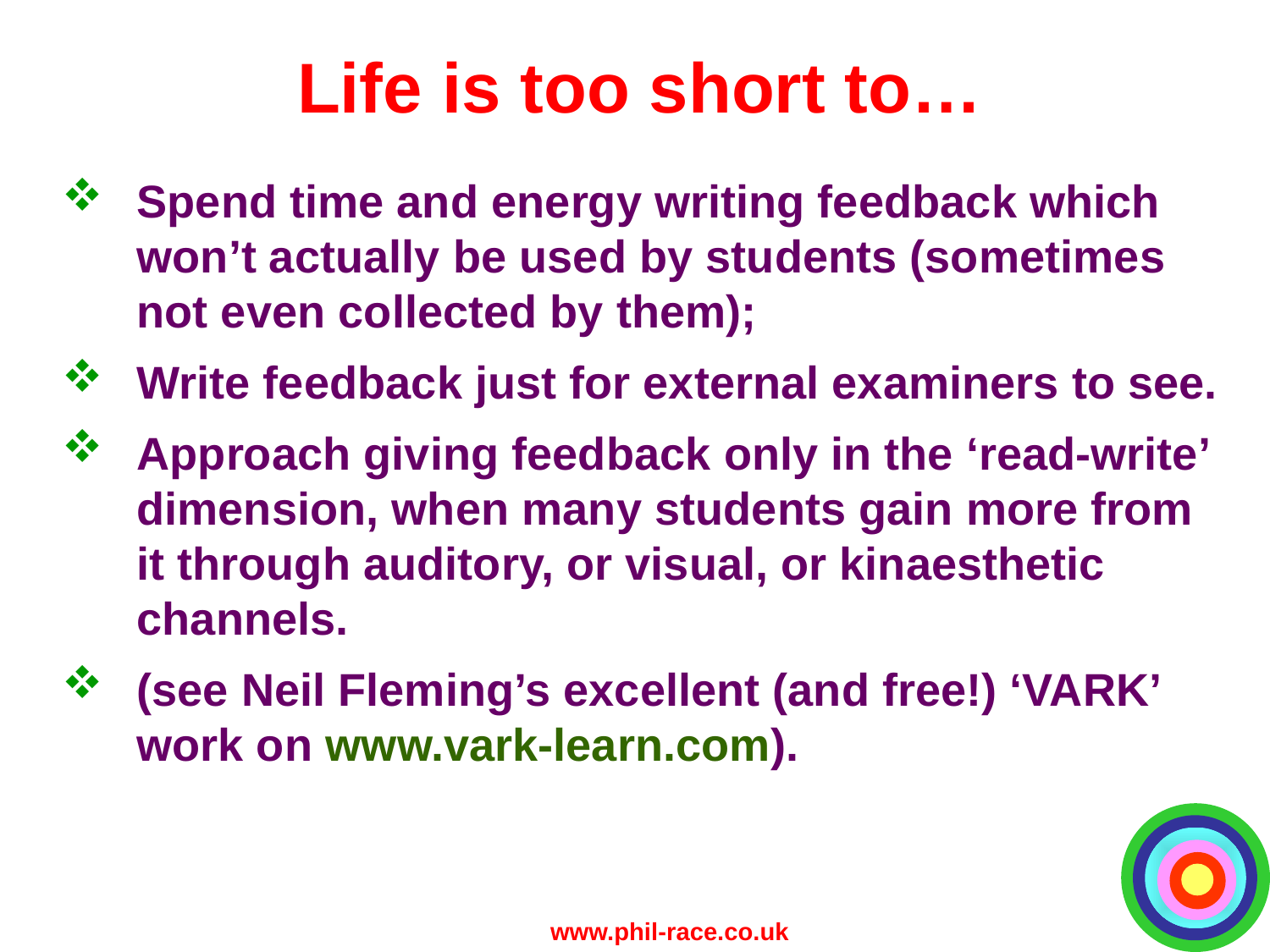

# Life is too short to…
Spend time and energy writing feedback which won’t actually be used by students (sometimes not even collected by them);
Write feedback just for external examiners to see.
Approach giving feedback only in the ‘read-write’ dimension, when many students gain more from it through auditory, or visual, or kinaesthetic channels.
(see Neil Fleming’s excellent (and free!) ‘VARK’ work on www.vark-learn.com).